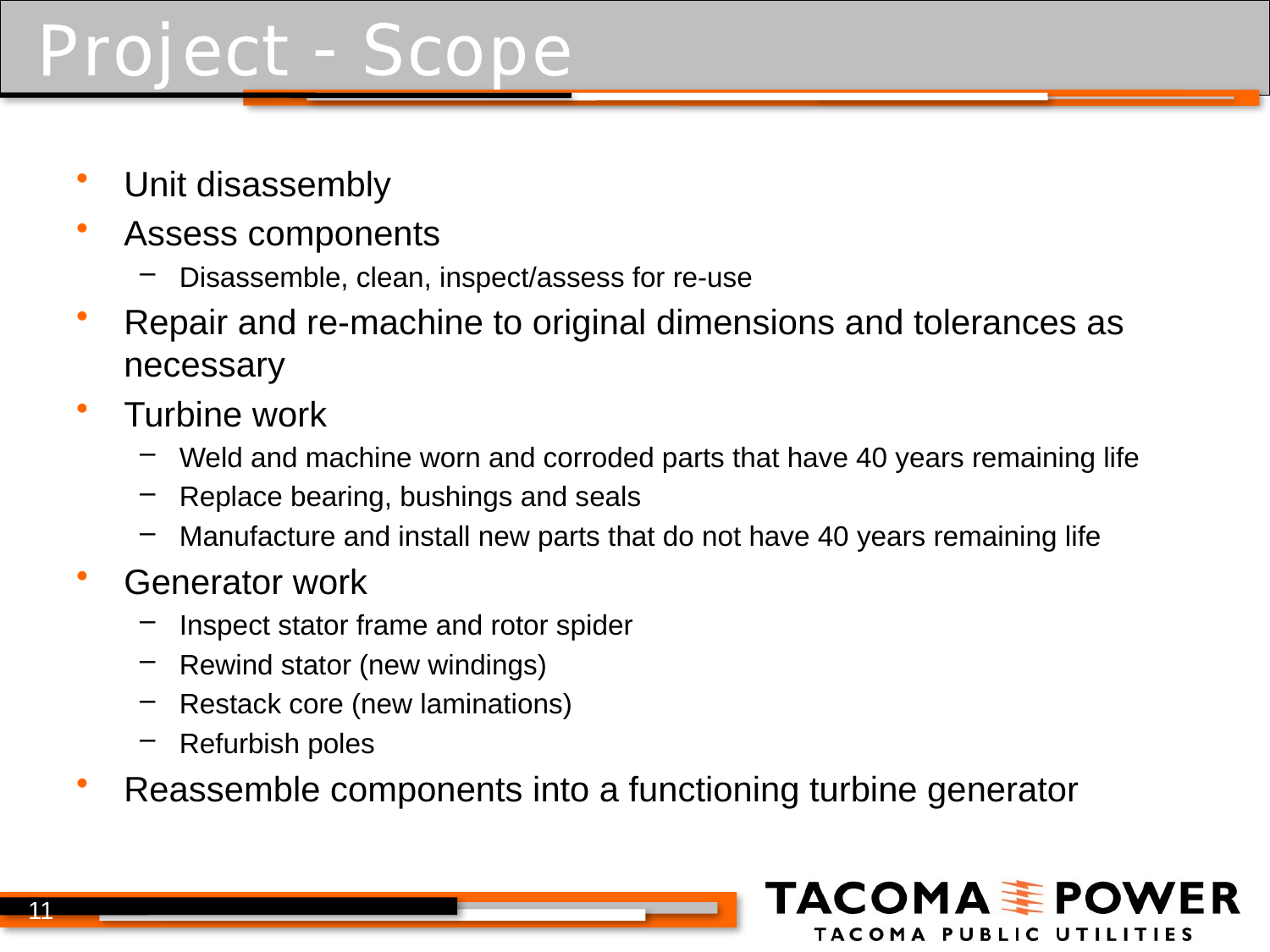

# Project - Scope

Unit disassembly
Assess components
Disassemble, clean, inspect/assess for re-use
Repair and re-machine to original dimensions and tolerances as necessary
Turbine work
Weld and machine worn and corroded parts that have 40 years remaining life
Replace bearing, bushings and seals
Manufacture and install new parts that do not have 40 years remaining life
Generator work
Inspect stator frame and rotor spider
Rewind stator (new windings)
Restack core (new laminations)
Refurbish poles
Reassemble components into a functioning turbine generator
11